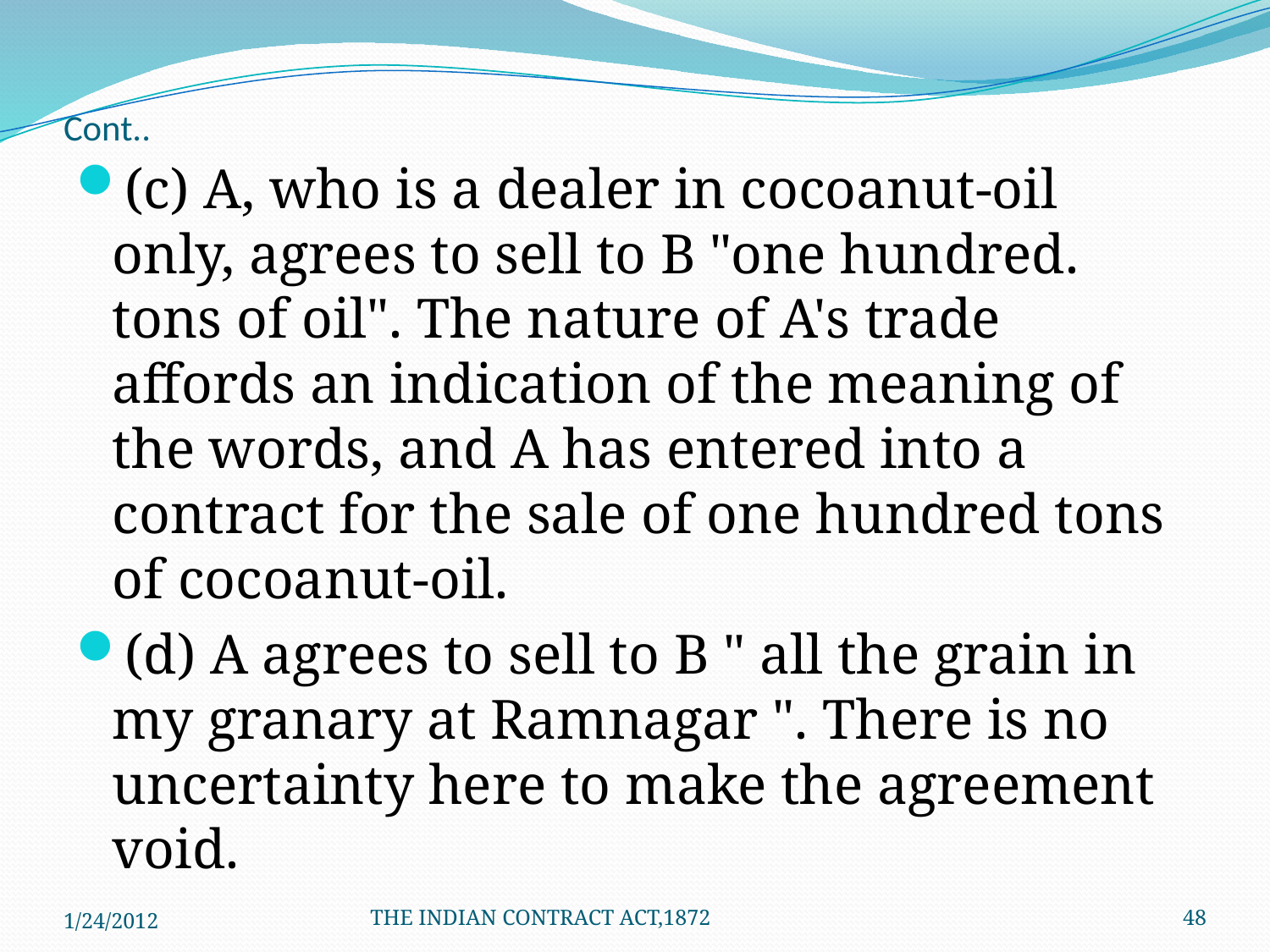

# Cont..
(c) A, who is a dealer in cocoanut-oil only, agrees to sell to B "one hundred. tons of oil". The nature of A's trade affords an indication of the meaning of the words, and A has entered into a contract for the sale of one hundred tons of cocoanut-oil.
(d) A agrees to sell to B " all the grain in my granary at Ramnagar ". There is no uncertainty here to make the agreement void.
1/24/2012
THE INDIAN CONTRACT ACT,1872
48